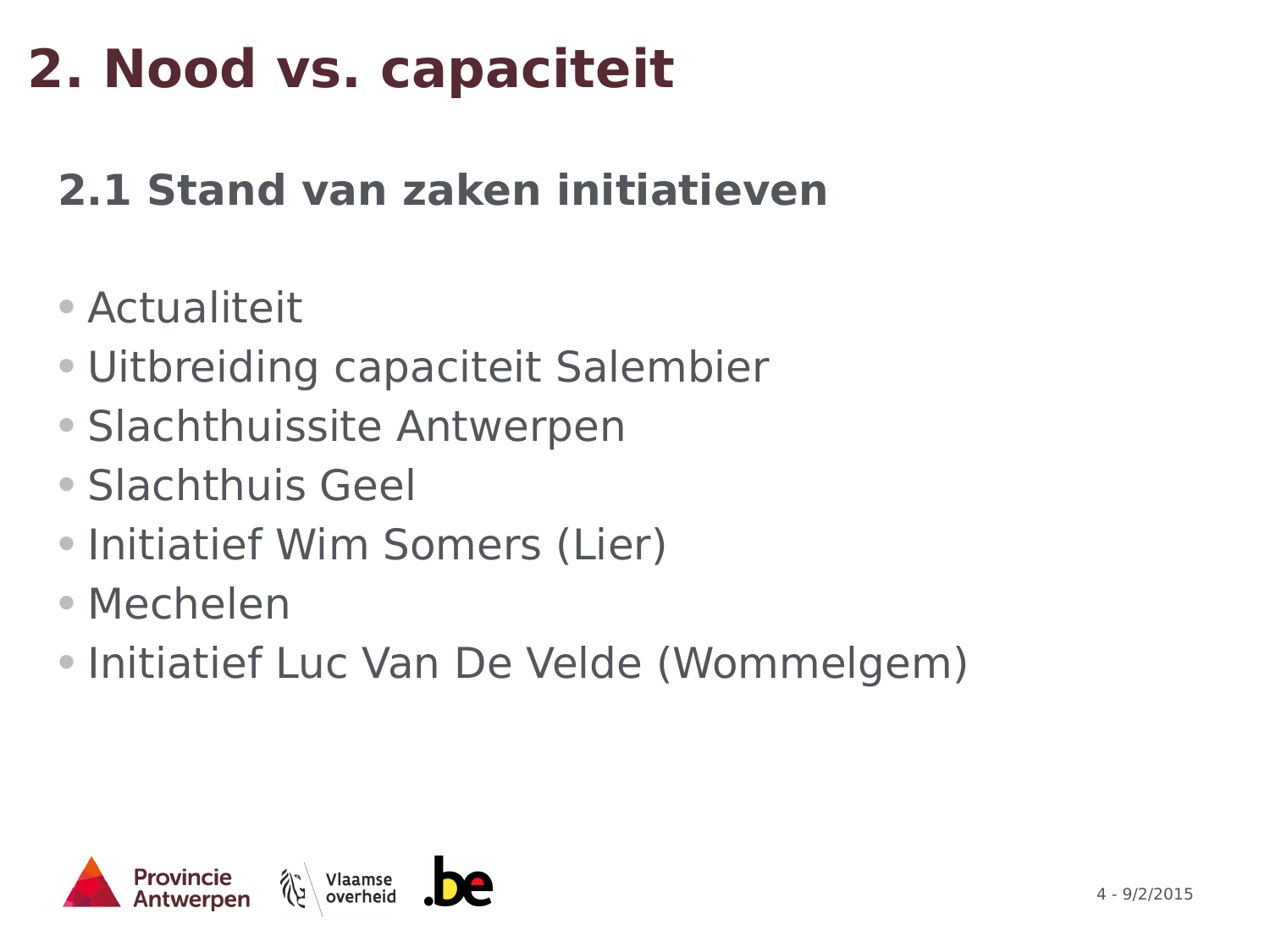

# 2. Nood vs. capaciteit
2.1 Stand van zaken initiatieven

Actualiteit
Uitbreiding capaciteit Salembier
Slachthuissite Antwerpen
Slachthuis Geel
Initiatief Wim Somers (Lier)
Mechelen
Initiatief Luc Van De Velde (Wommelgem)